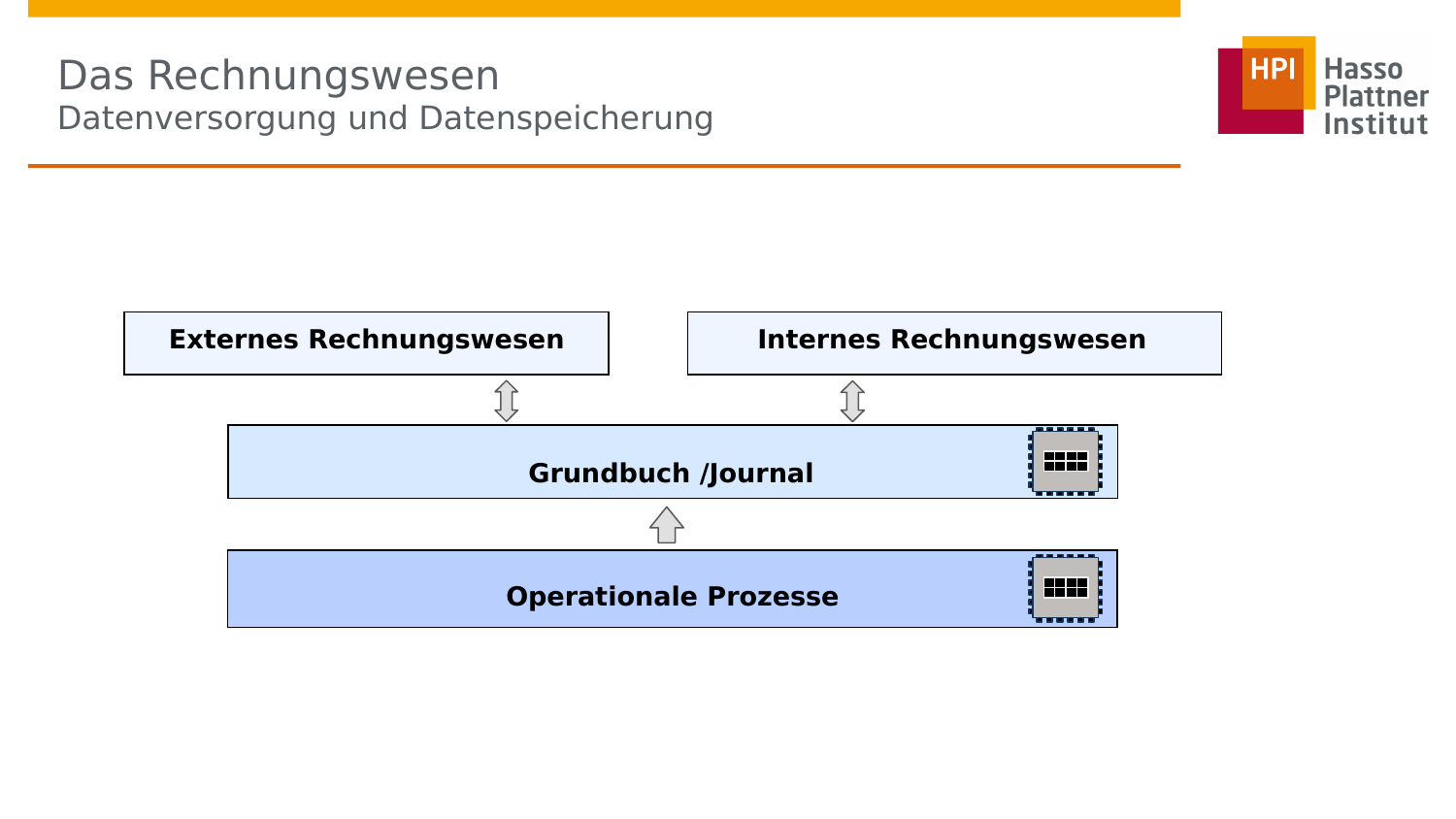

# Das Rechnungswesen Datenversorgung und Datenspeicherung

Externes Rechnungswesen

Internes Rechnungswesen

Grundbuch /Journal

Operationale Prozesse